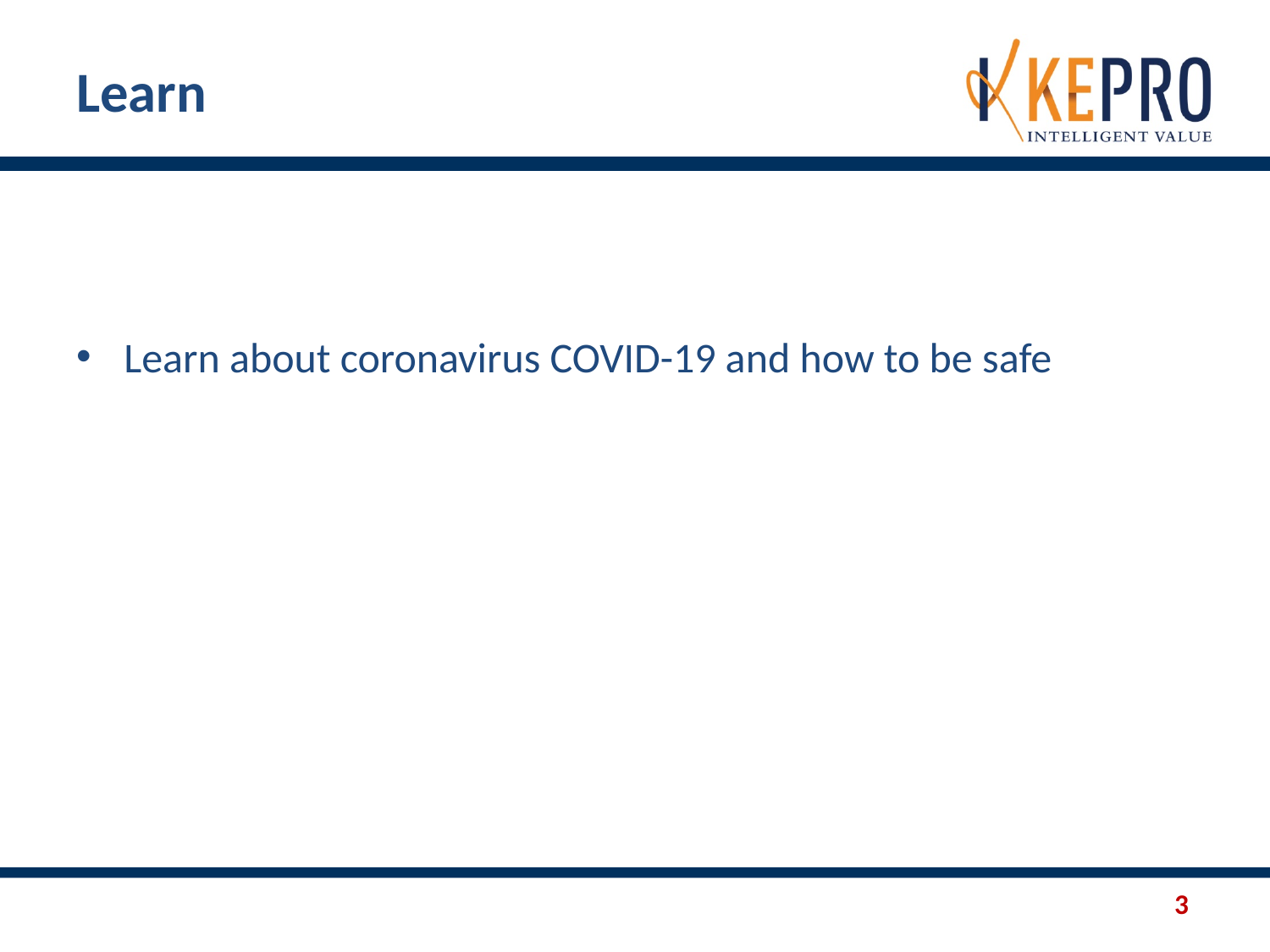

# Learn

Learn about coronavirus COVID-19 and how to be safe